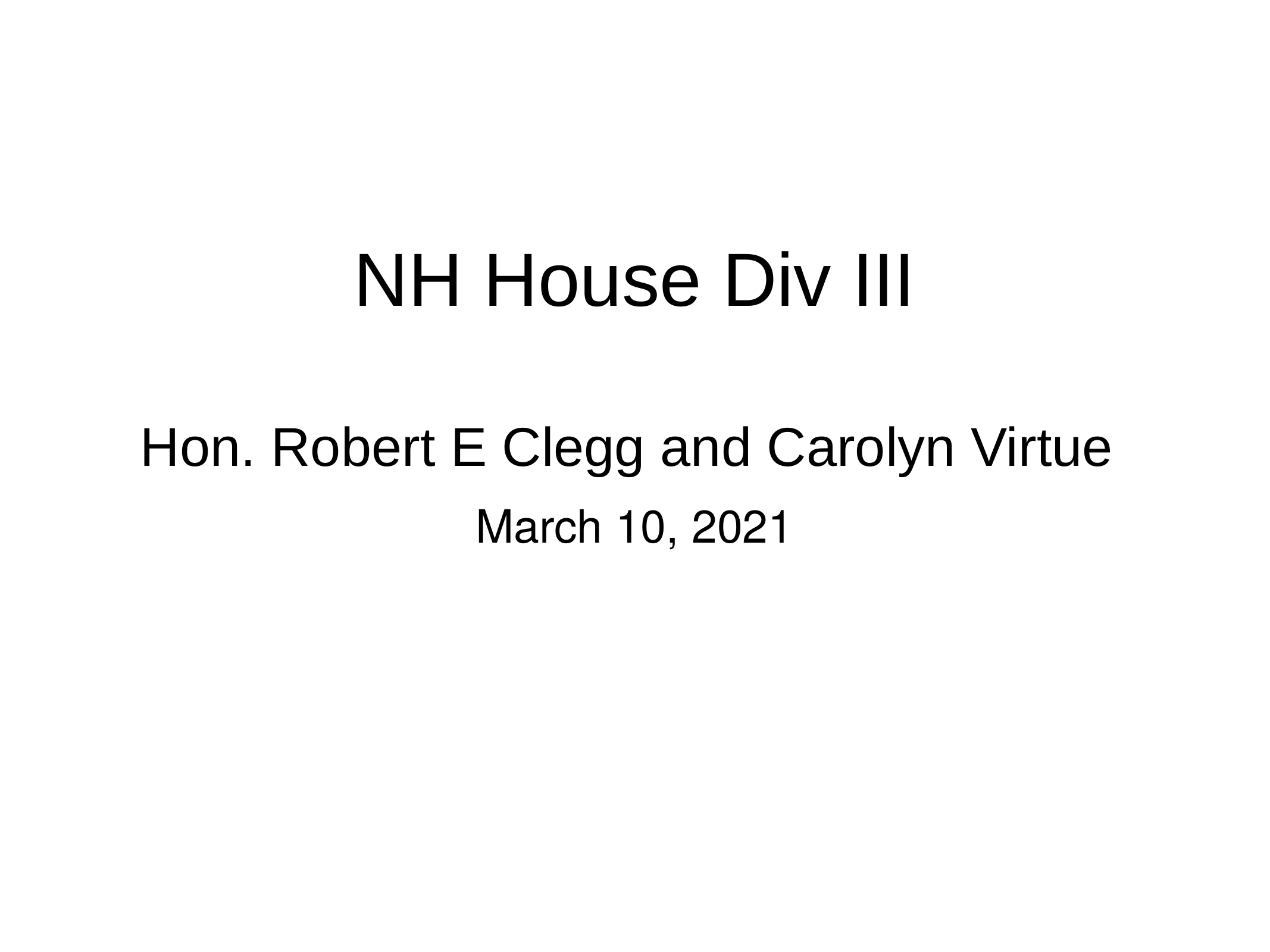

# NH House Div III

Hon. Robert E Clegg and Carolyn Virtue
March 10, 2021